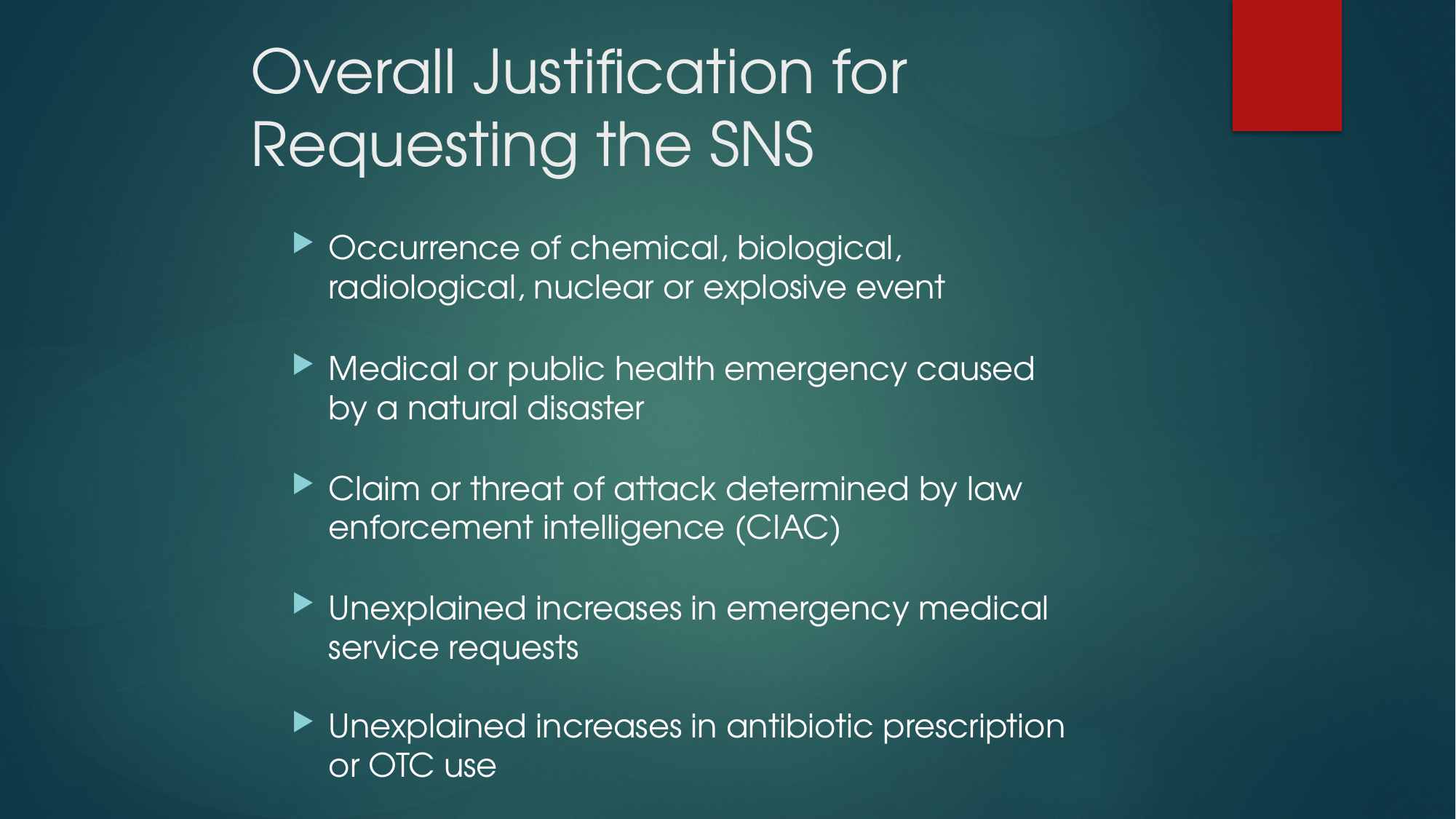

# Overall Justification for Requesting the SNS
Occurrence of chemical, biological, radiological, nuclear or explosive event

Medical or public health emergency caused by a natural disaster

Claim or threat of attack determined by law enforcement intelligence (CIAC)

Unexplained increases in emergency medical service requests

Unexplained increases in antibiotic prescription or OTC use